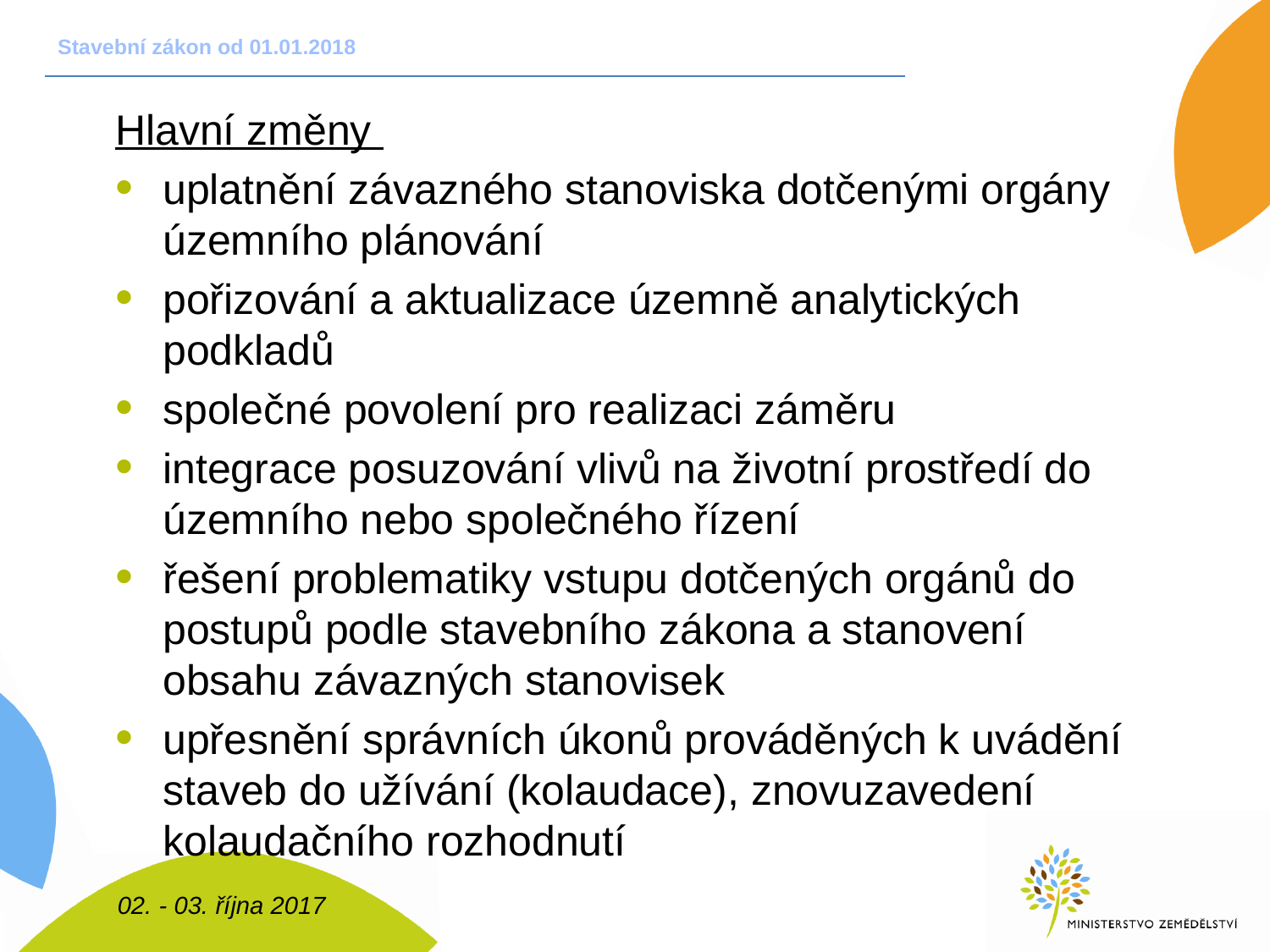

# Stavební zákon od 01.01.2018
Hlavní změny
uplatnění závazného stanoviska dotčenými orgány územního plánování
pořizování a aktualizace územně analytických podkladů
společné povolení pro realizaci záměru
integrace posuzování vlivů na životní prostředí do územního nebo společného řízení
řešení problematiky vstupu dotčených orgánů do postupů podle stavebního zákona a stanovení obsahu závazných stanovisek
upřesnění správních úkonů prováděných k uvádění staveb do užívání (kolaudace), znovuzavedení kolaudačního rozhodnutí

02. - 03. října 2017